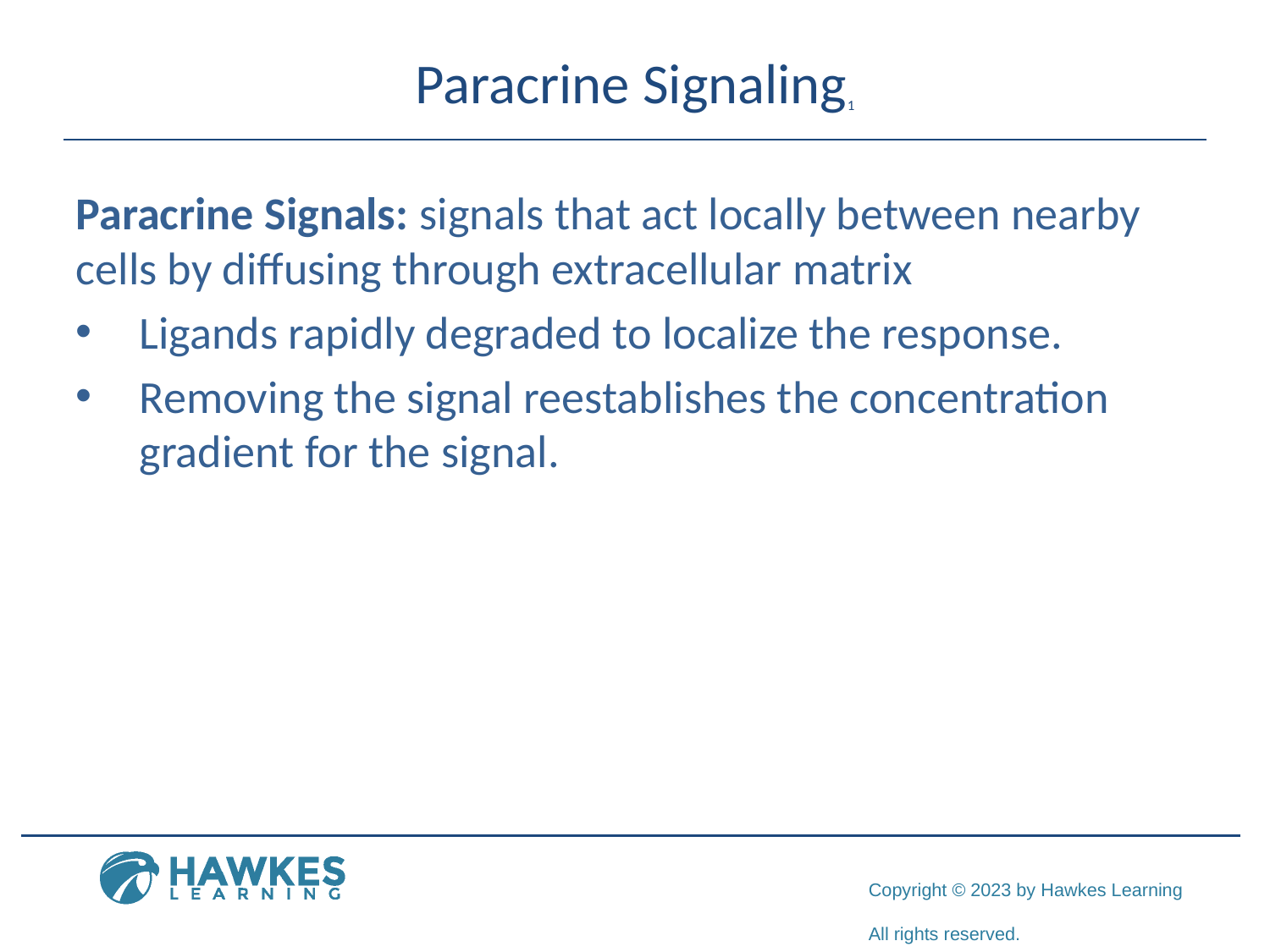

# Paracrine Signaling1
Paracrine Signals: signals that act locally between nearby cells by diffusing through extracellular matrix
Ligands rapidly degraded to localize the response.
Removing the signal reestablishes the concentration gradient for the signal.